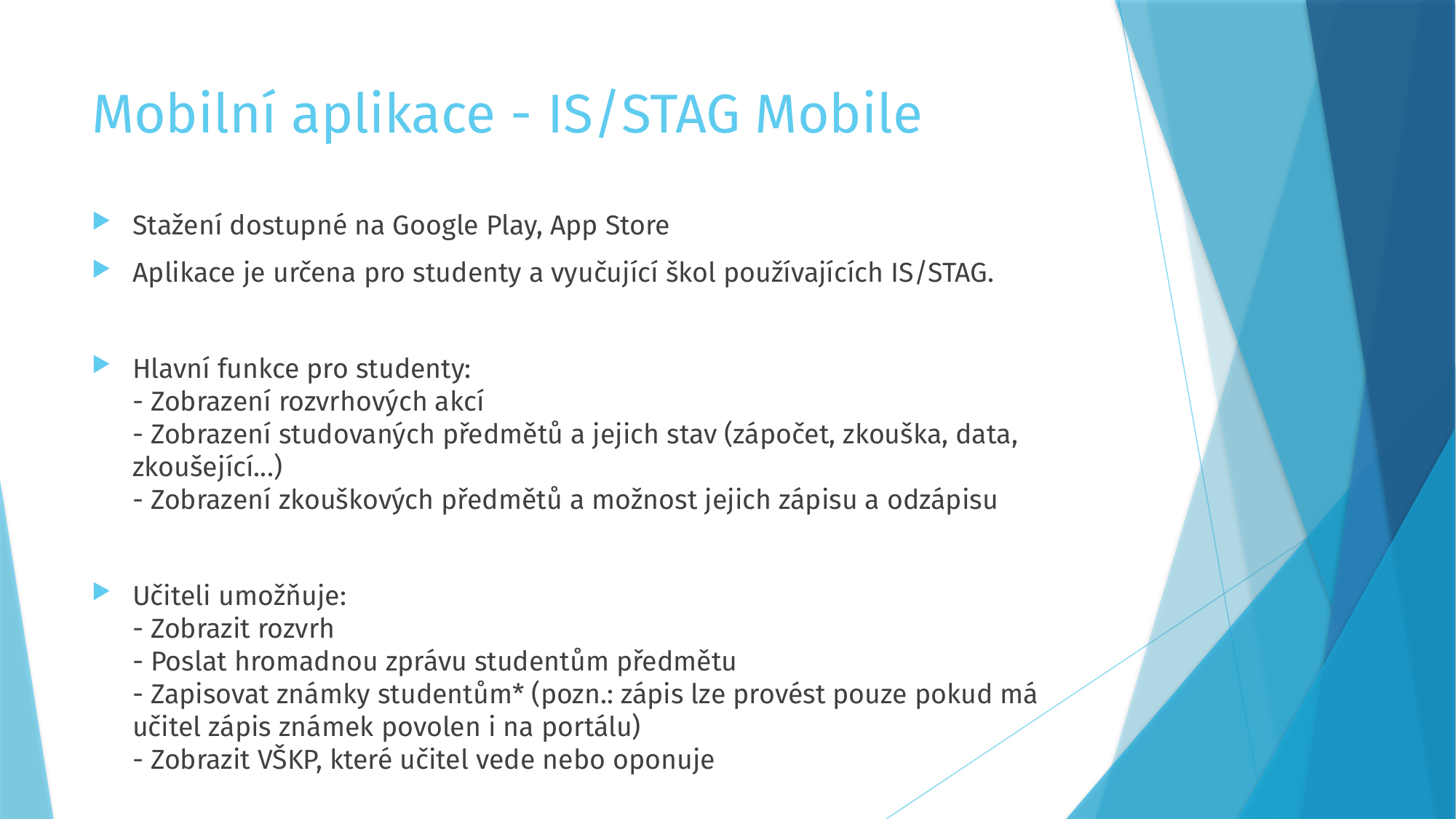

# Mobilní aplikace - IS/STAG Mobile
Stažení dostupné na Google Play, App Store
Aplikace je určena pro studenty a vyučující škol používajících IS/STAG.

Hlavní funkce pro studenty:
- Zobrazení rozvrhových akcí
- Zobrazení studovaných předmětů a jejich stav (zápočet, zkouška, data,   zkoušející...)
- Zobrazení zkouškových předmětů a možnost jejich zápisu a odzápisu

Učiteli umožňuje:
- Zobrazit rozvrh
- Poslat hromadnou zprávu studentům předmětu
- Zapisovat známky studentům* (pozn.: zápis lze provést pouze pokud má učitel zápis známek povolen i na portálu)
- Zobrazit VŠKP, které učitel vede nebo oponuje